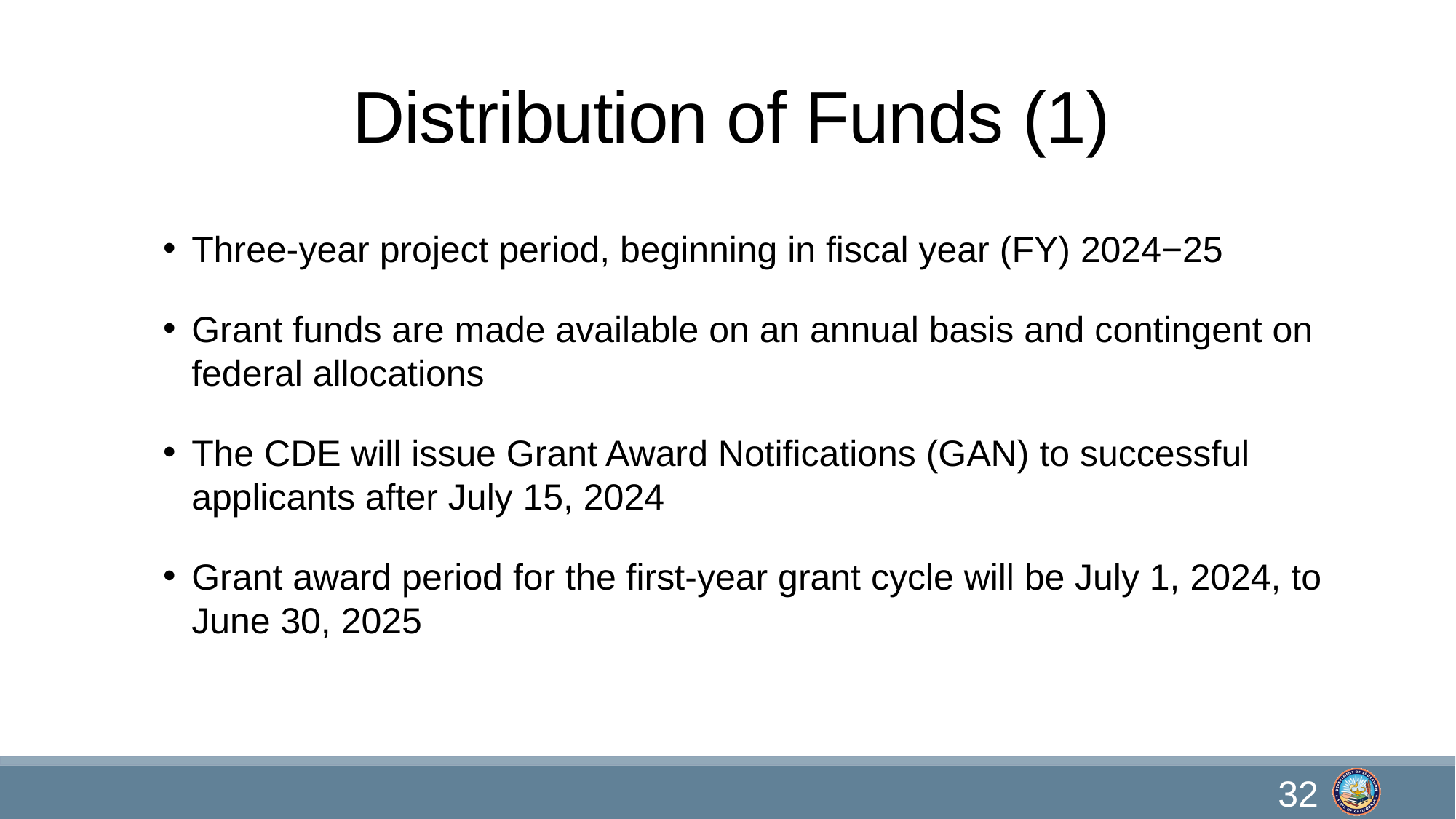

# Distribution of Funds (1)
Three-year project period, beginning in fiscal year (FY) 2024−25
Grant funds are made available on an annual basis and contingent on federal allocations
The CDE will issue Grant Award Notifications (GAN) to successful applicants after July 15, 2024
Grant award period for the first-year grant cycle will be July 1, 2024, to June 30, 2025
32